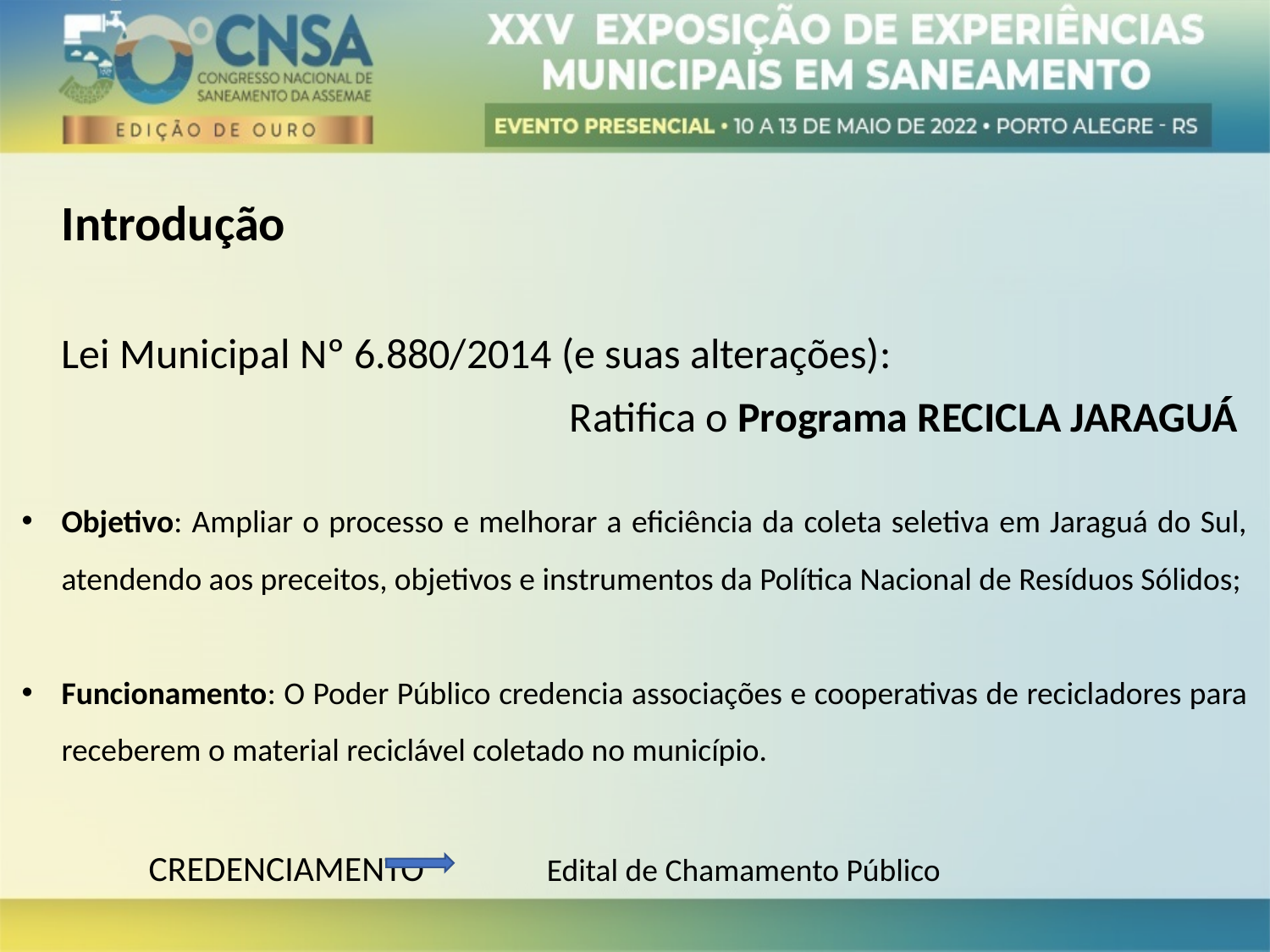

Introdução

Lei Municipal Nº 6.880/2014 (e suas alterações):
				Ratifica o Programa RECICLA JARAGUÁ
Objetivo: Ampliar o processo e melhorar a eficiência da coleta seletiva em Jaraguá do Sul, atendendo aos preceitos, objetivos e instrumentos da Política Nacional de Resíduos Sólidos;

Funcionamento: O Poder Público credencia associações e cooperativas de recicladores para receberem o material reciclável coletado no município.

	CREDENCIAMENTO                 Edital de Chamamento Público